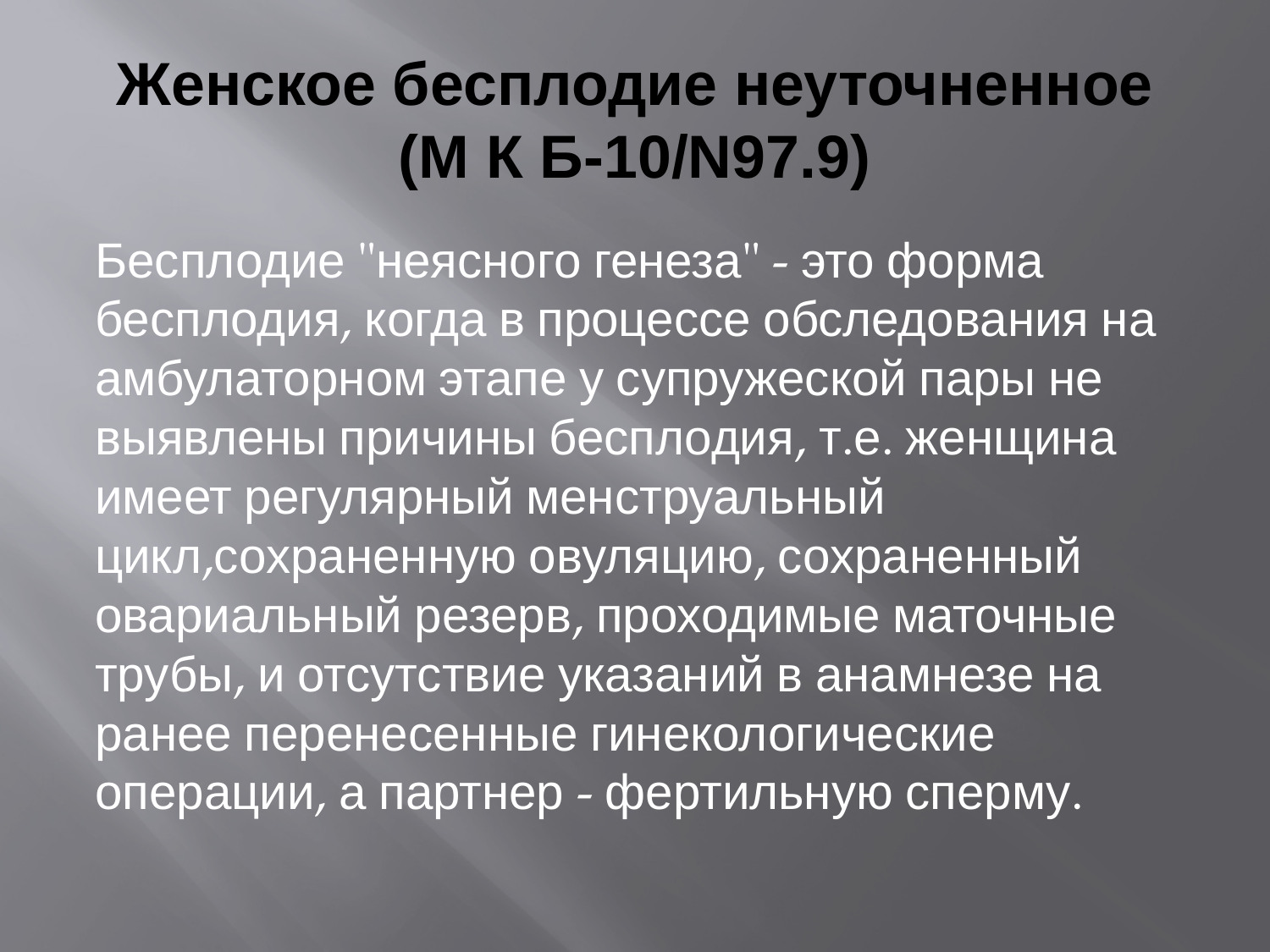

# Женское бесплодие неуточненное (М К Б-10/N97.9)
Бесплодие "неясного генеза" - это форма бесплодия, когда в процессе обследования на амбулаторном этапе у супружеской пары не выявлены причины бесплодия, т.е. женщина имеет регулярный менструальный цикл,сохраненную овуляцию, сохраненный овариальный резерв, проходимые маточные трубы, и отсутствие указаний в анамнезе на ранее перенесенные гинекологические операции, а партнер - фертильную сперму.